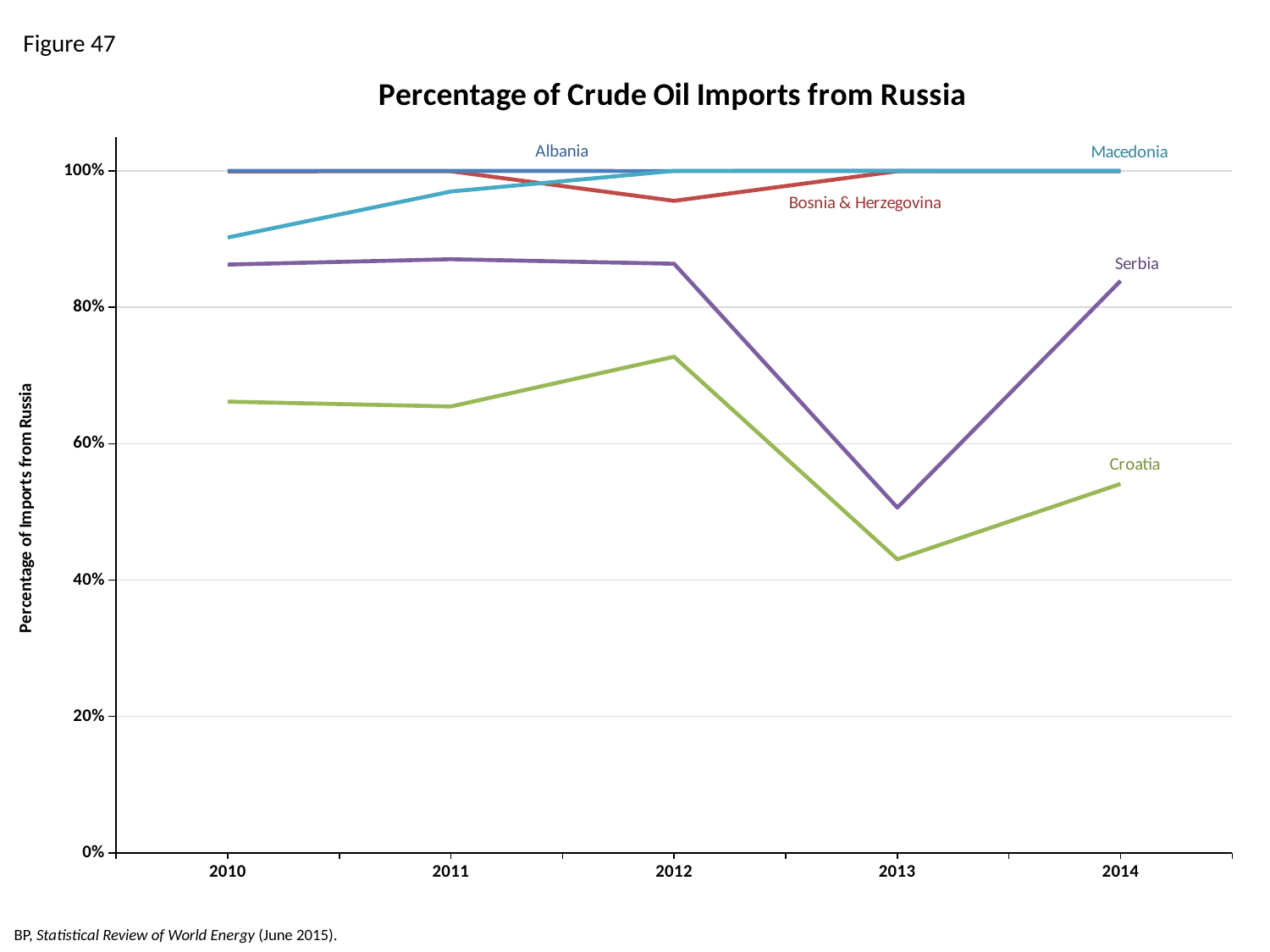

Figure 47

### Chart: Percentage of Crude Oil Imports from Russia

| Category | Croatia | Serbia | Bosnia & Herzegovina | Albania | Macedonia |
|---|---|---|---|---|---|
| 2010 | 0.6616647741529088 | 0.8626690726006543 | 0.9993722621145744 | 0.9999963211182452 | 0.9022703287987622 |
| 2011 | 0.6545682126514595 | 0.8704548657399876 | 0.9994366435484787 | 0.9999706795469462 | 0.969778032221268 |
| 2012 | 0.7275696528558903 | 0.8638062391539394 | 0.956045803487902 | 0.9997009005195128 | 1.0 |
| 2013 | 0.4305438408216235 | 0.5063473556750204 | 0.9994934148791877 | 1.0 | 0.9999996726419906 |
| 2014 | 0.5410427101289558 | 0.8386777704301531 | 0.9994410577980672 | 1.0 | 1.0 |
BP, Statistical Review of World Energy (June 2015).